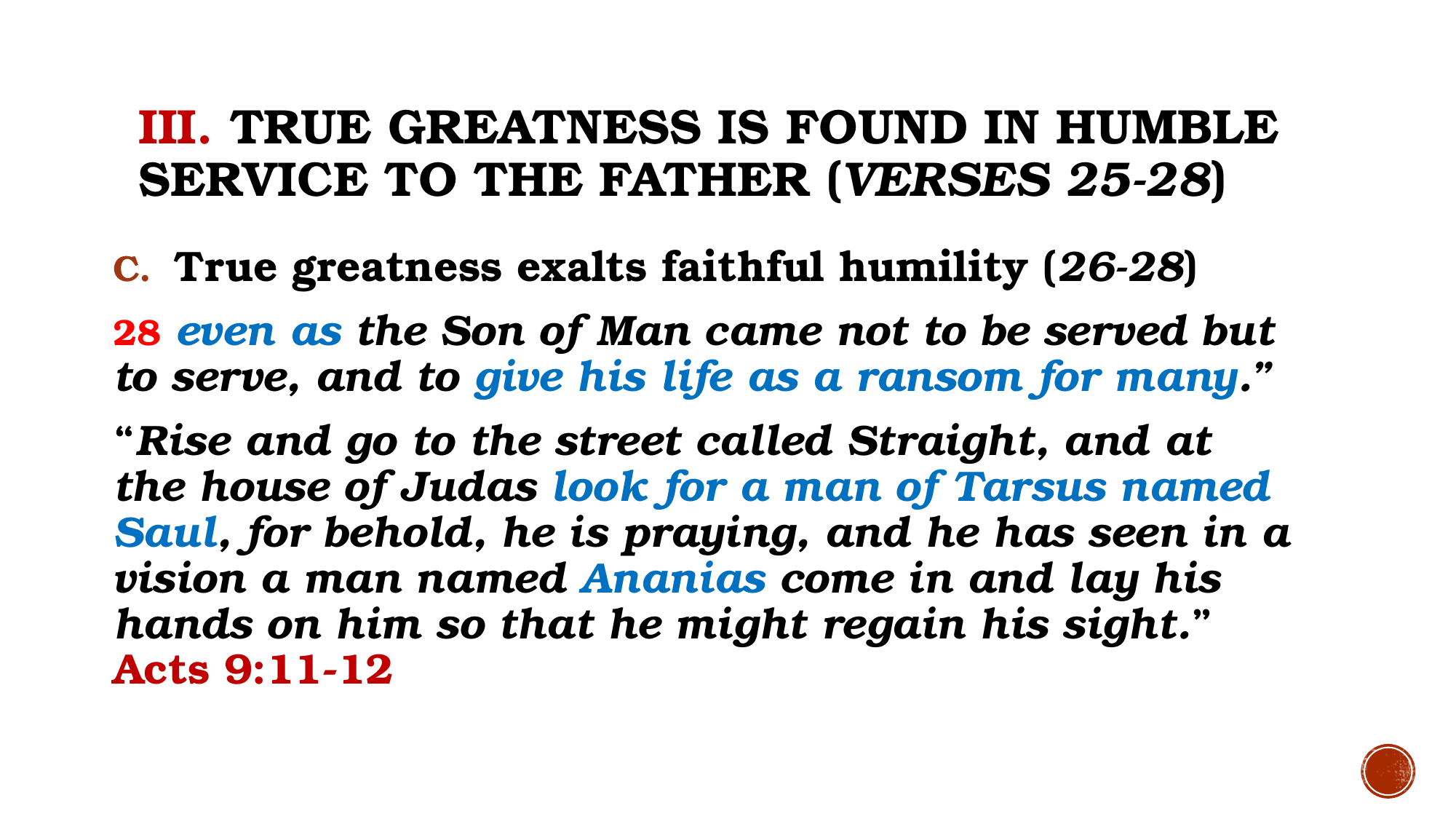

# III. True greatness is found in humble service to the Father (verses 25-28)
True greatness exalts faithful humility (26-28)
28 even as the Son of Man came not to be served but to serve, and to give his life as a ransom for many.”
“Rise and go to the street called Straight, and at the house of Judas look for a man of Tarsus named Saul, for behold, he is praying, and he has seen in a vision a man named Ananias come in and lay his hands on him so that he might regain his sight.” Acts 9:11-12